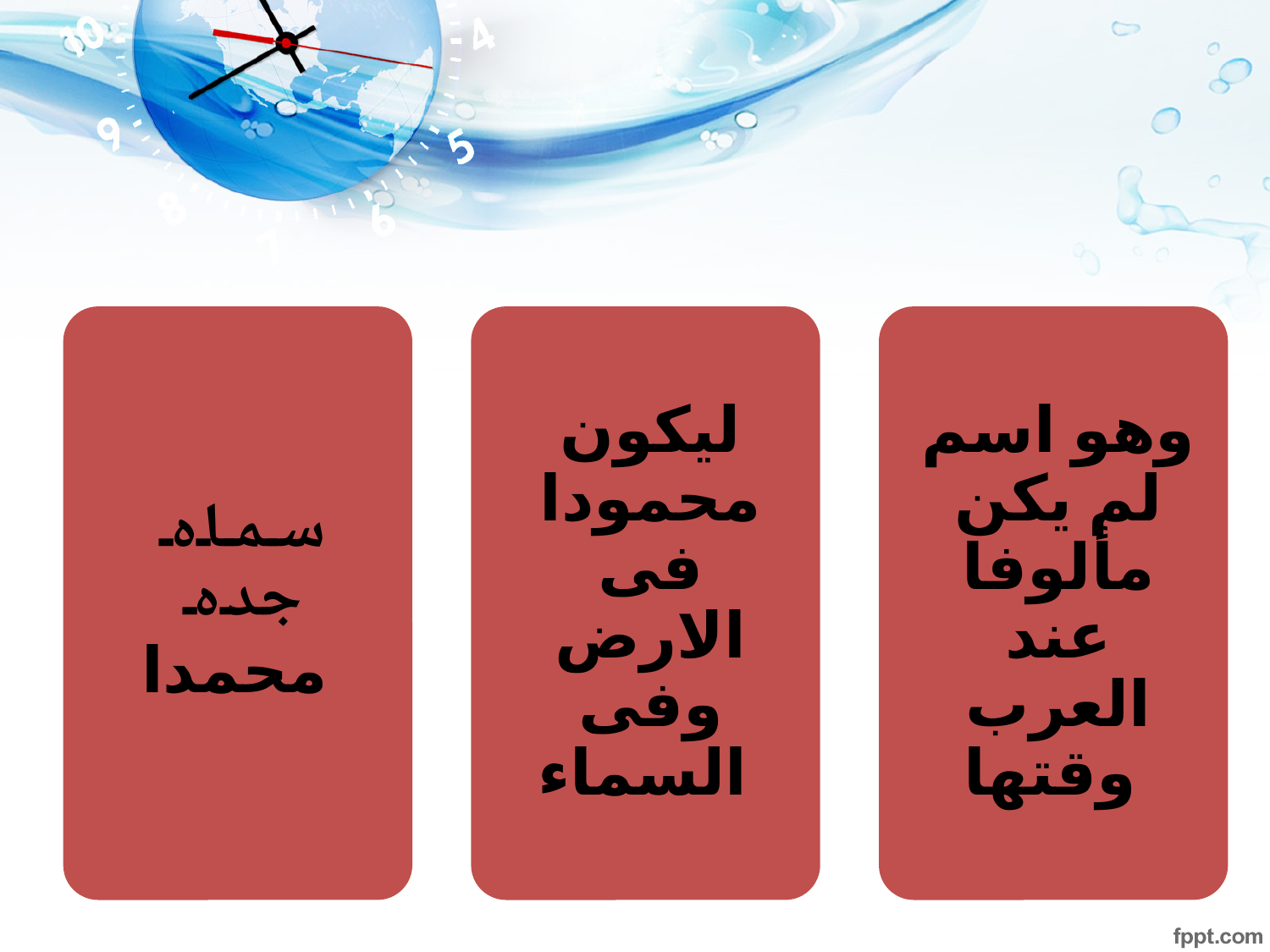

سماه جده محمدا
ليكون محمودا فى الارض وفى السماء
وهو اسم لم يكن مألوفا عند العرب وقتها